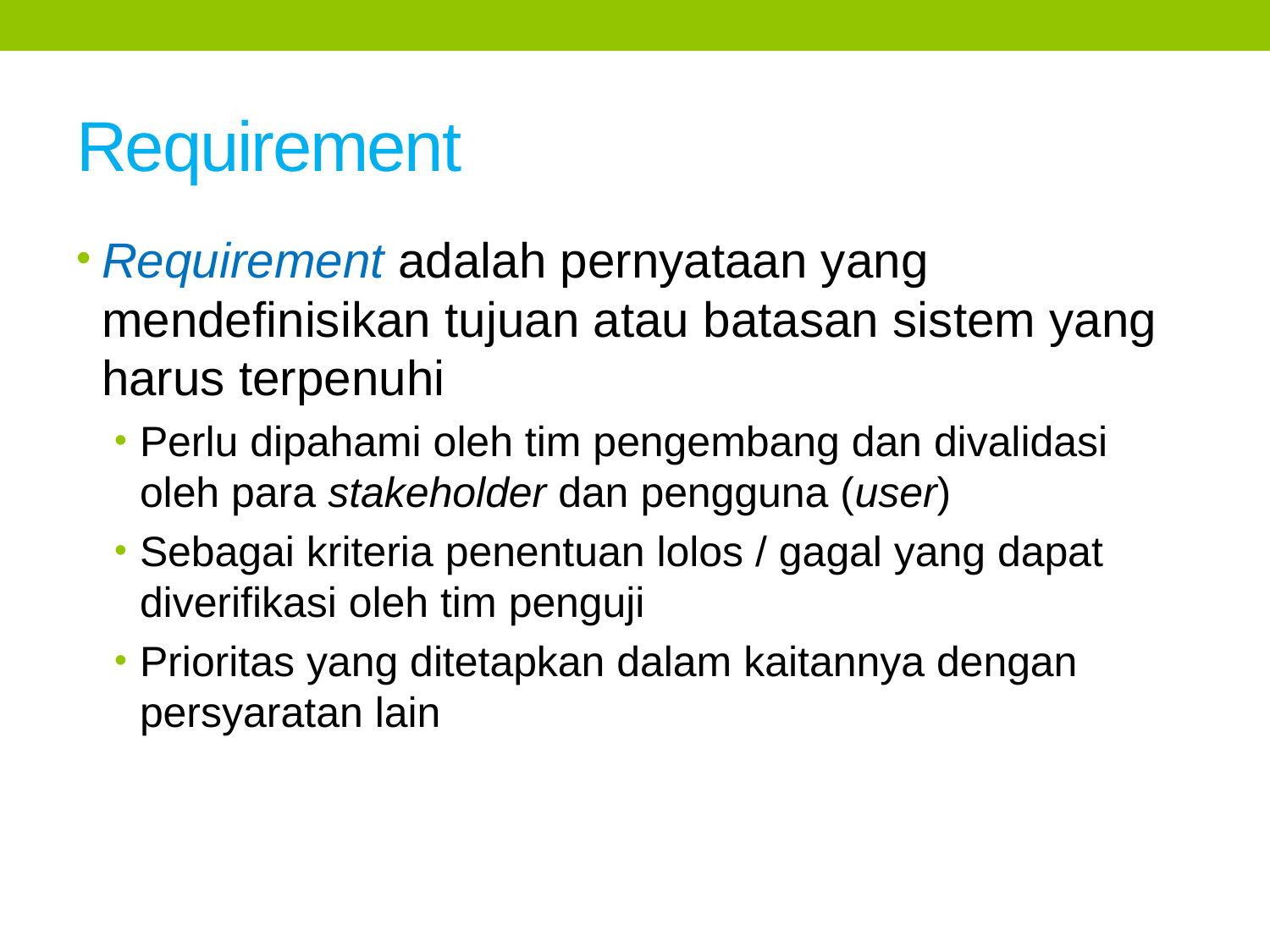

# Requirement
Requirement adalah pernyataan yang mendefinisikan tujuan atau batasan sistem yang harus terpenuhi
Perlu dipahami oleh tim pengembang dan divalidasi oleh para stakeholder dan pengguna (user)
Sebagai kriteria penentuan lolos / gagal yang dapat diverifikasi oleh tim penguji
Prioritas yang ditetapkan dalam kaitannya dengan persyaratan lain